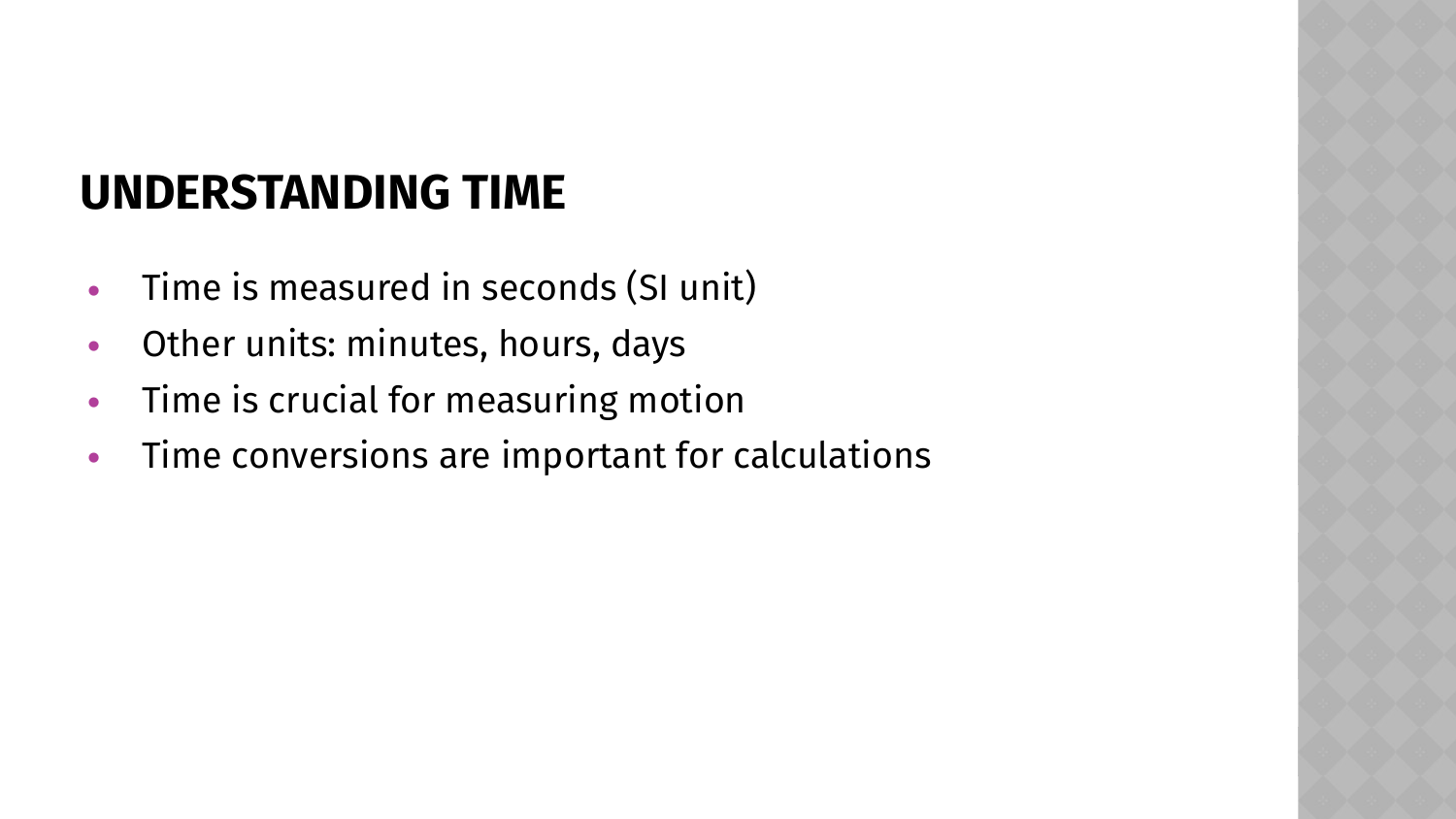

# UNDERSTANDING TIME

Time is measured in seconds (SI unit)
Other units: minutes, hours, days
Time is crucial for measuring motion
Time conversions are important for calculations